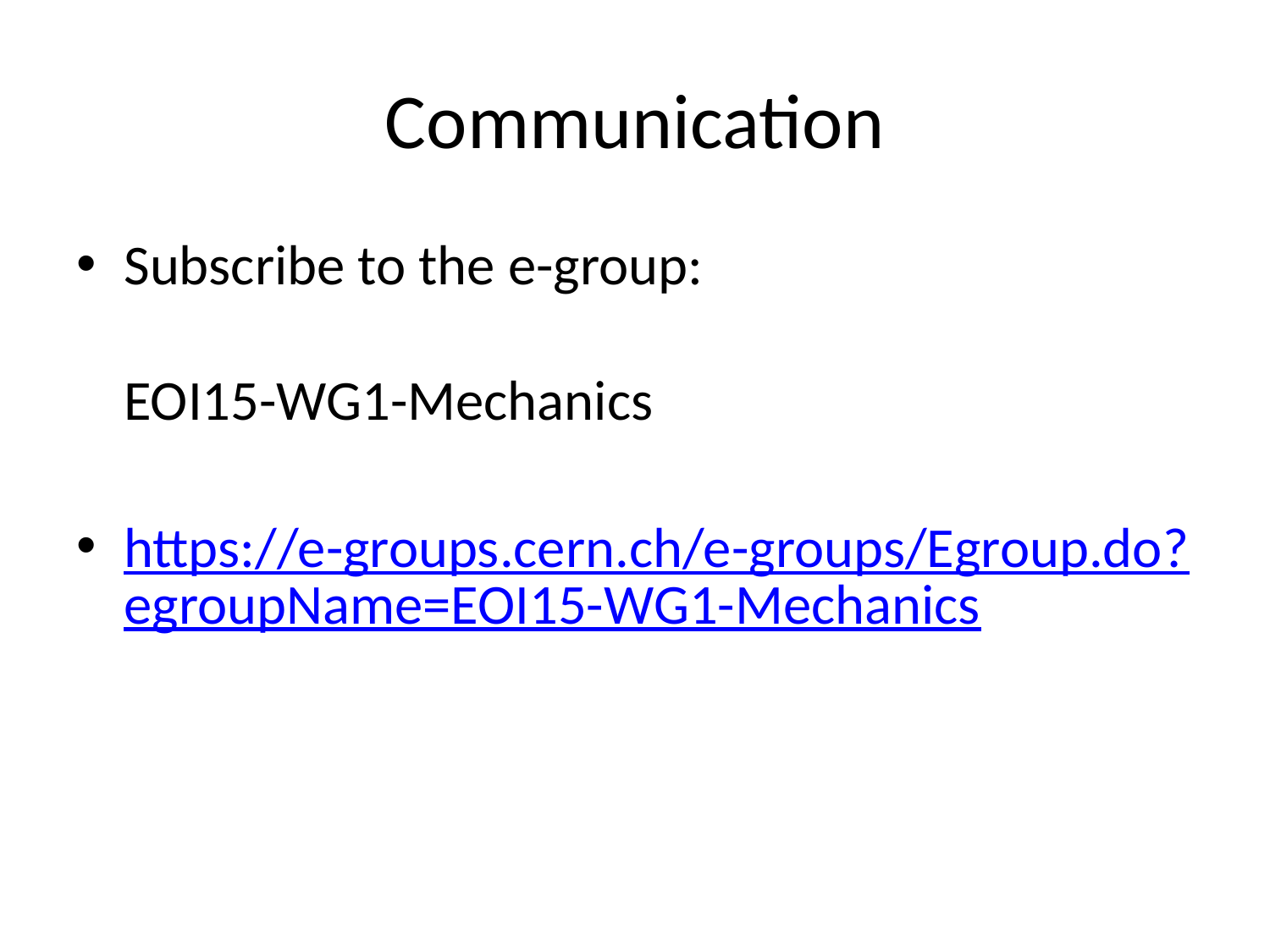

# Communication
Subscribe to the e-group:
EOI15-WG1-Mechanics
https://e-groups.cern.ch/e-groups/Egroup.do?egroupName=EOI15-WG1-Mechanics